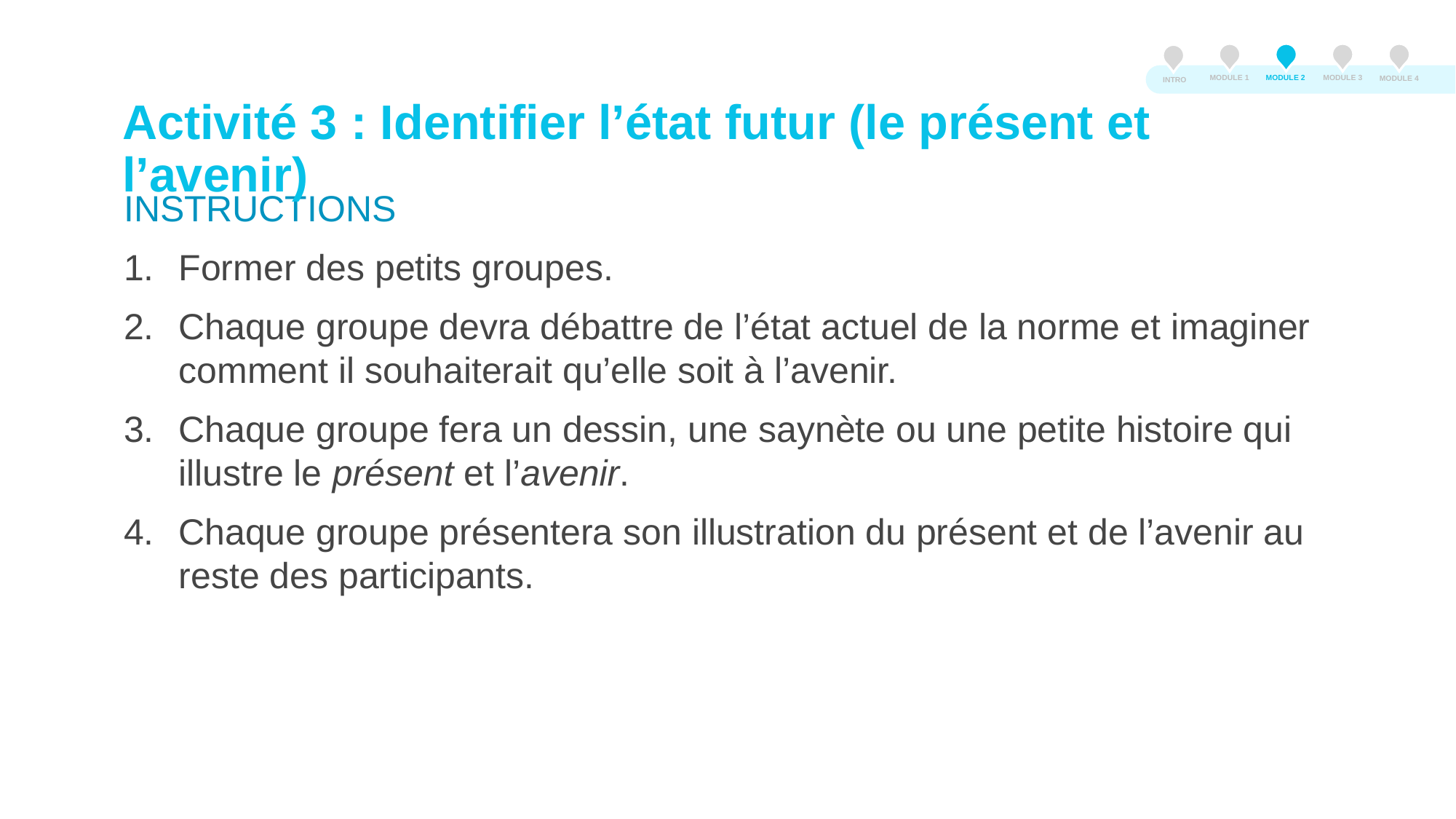

MODULE 3
MODULE 2
MODULE 1
MODULE 4
INTRO
# Activité 3 : Identifier l’état futur (le présent et l’avenir)
INSTRUCTIONS
Former des petits groupes.
Chaque groupe devra débattre de l’état actuel de la norme et imaginer comment il souhaiterait qu’elle soit à l’avenir.
Chaque groupe fera un dessin, une saynète ou une petite histoire qui illustre le présent et l’avenir.
Chaque groupe présentera son illustration du présent et de l’avenir au reste des participants.